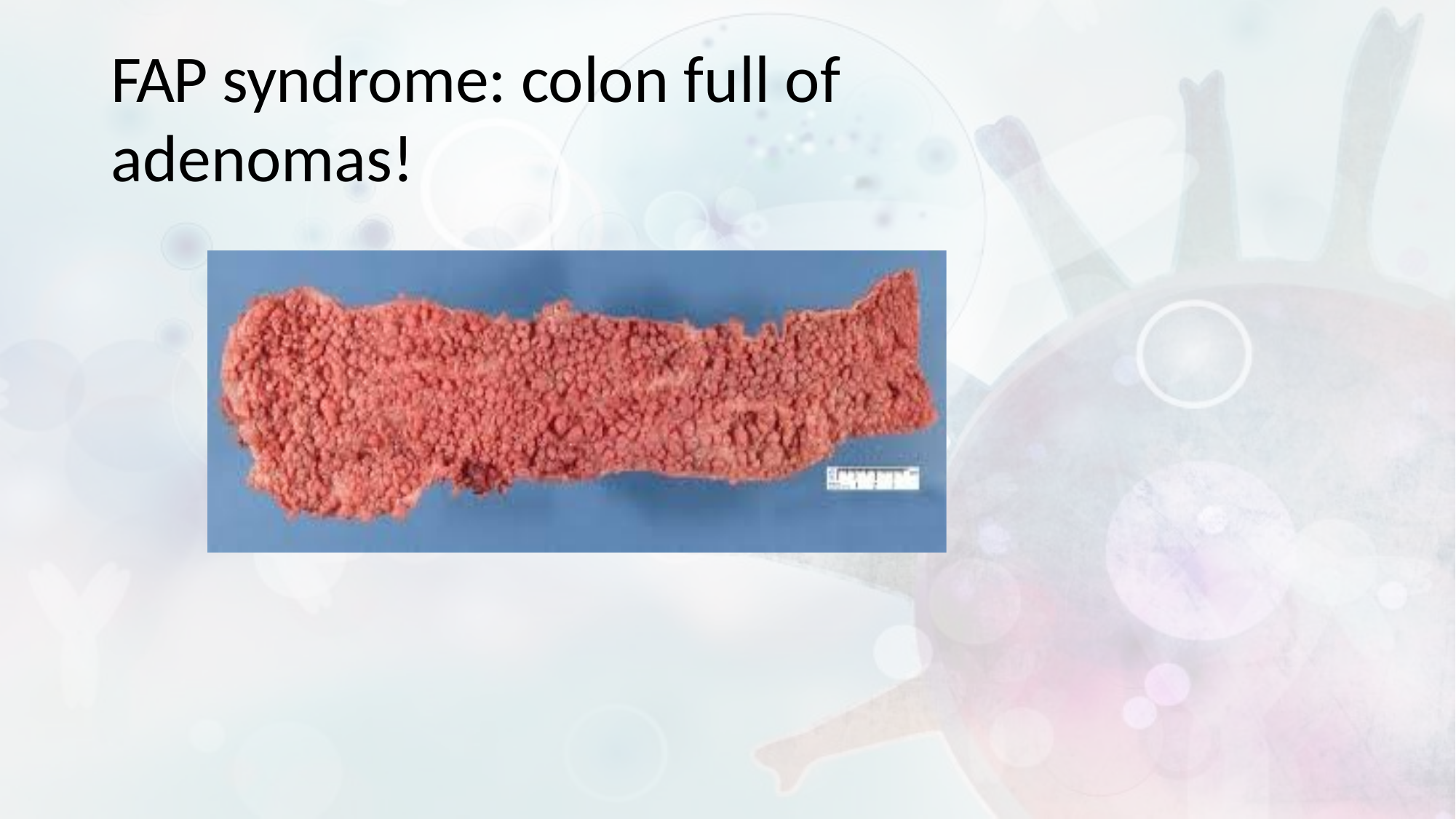

# FAP syndrome: colon full of adenomas!